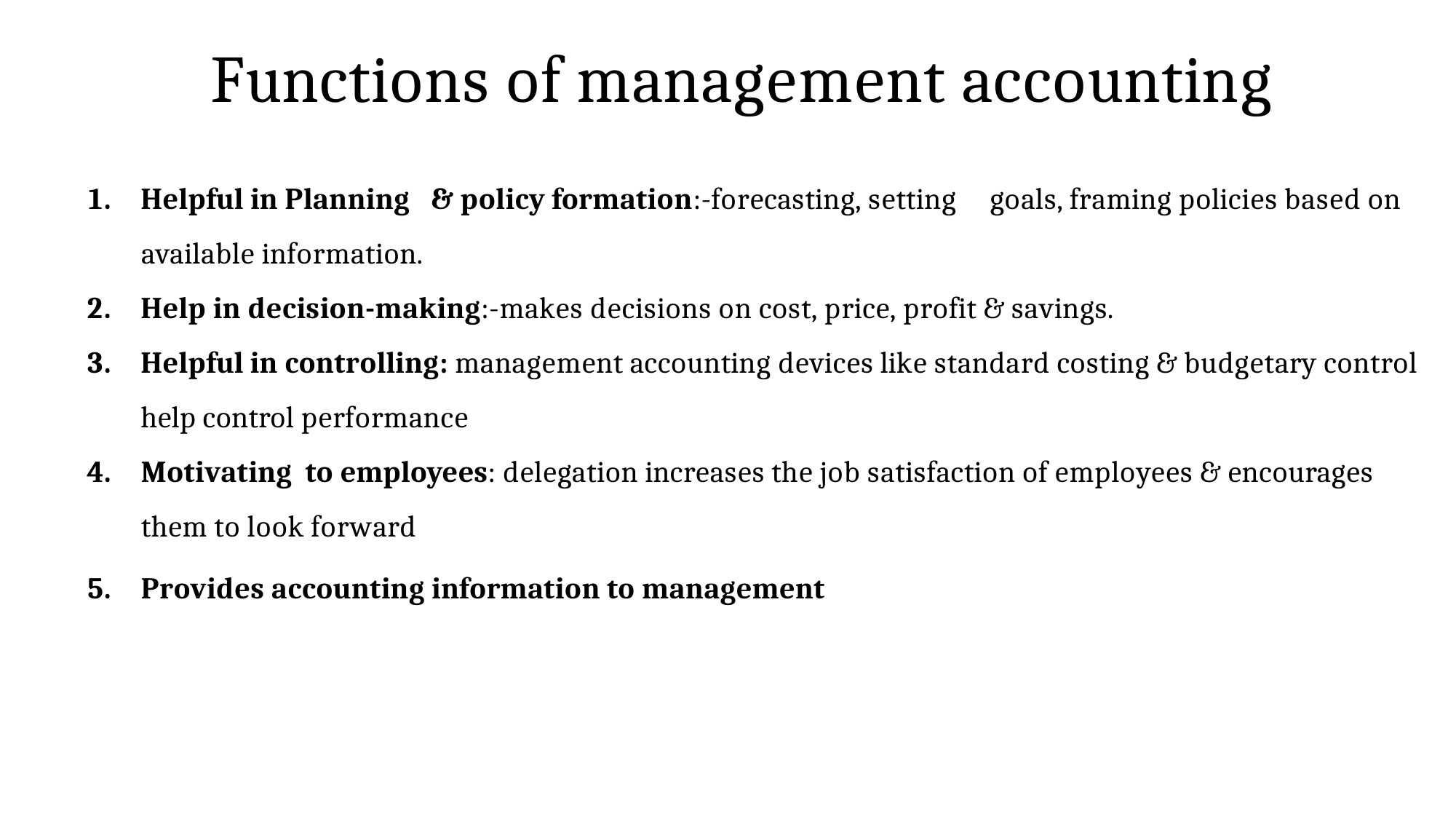

# Functions of management accounting
Helpful in Planning	& policy formation:-forecasting, setting	goals, framing policies based on available information.
Help in decision-making:-makes decisions on cost, price, profit & savings.
Helpful in controlling: management accounting devices like standard costing & budgetary control help control performance
Motivating	to employees: delegation increases the job satisfaction of employees & encourages them to look forward
Provides accounting information to management